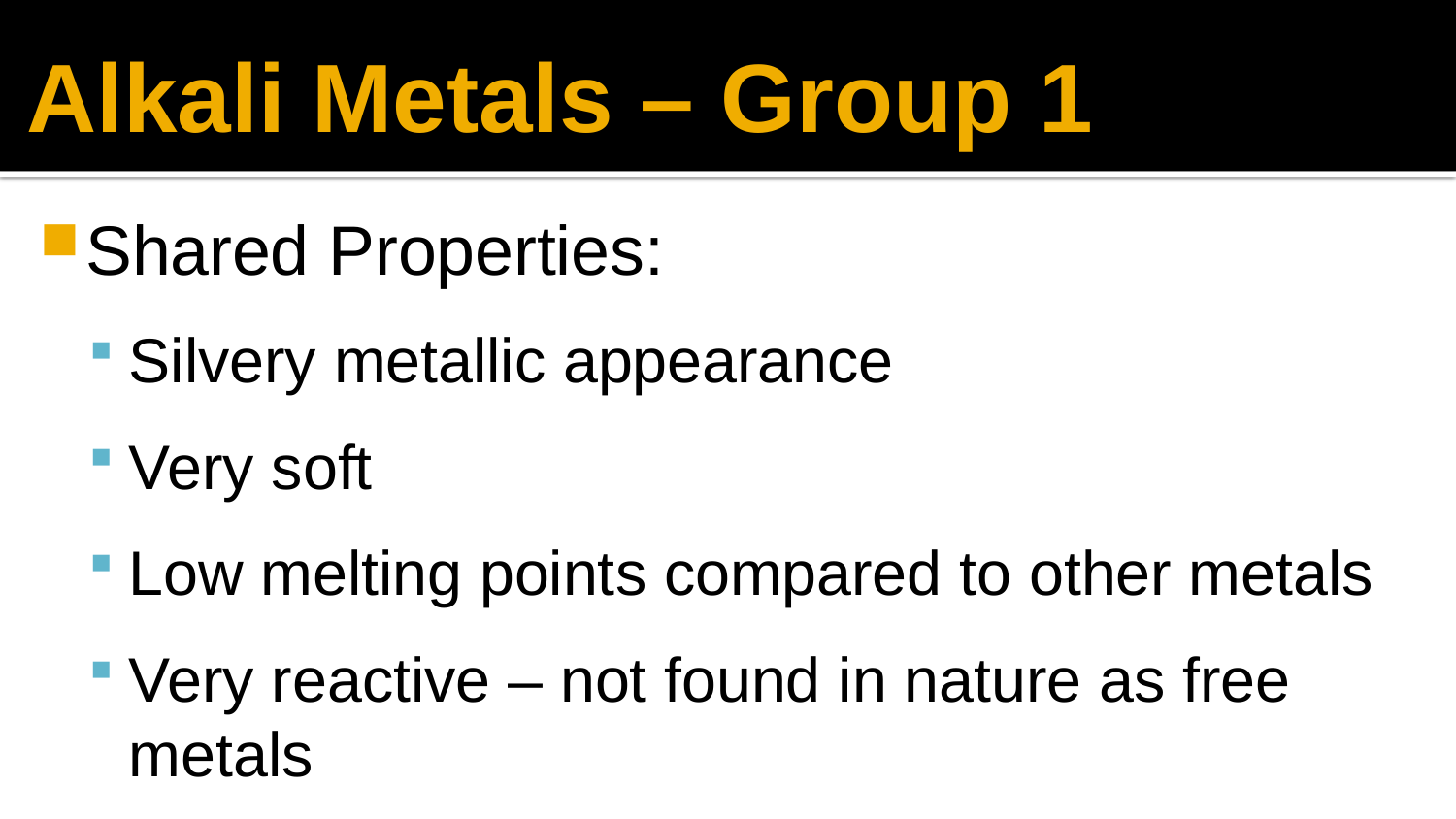

# Alkali Metals – Group 1
Shared Properties:
Silvery metallic appearance
Very soft
Low melting points compared to other metals
Very reactive – not found in nature as free metals